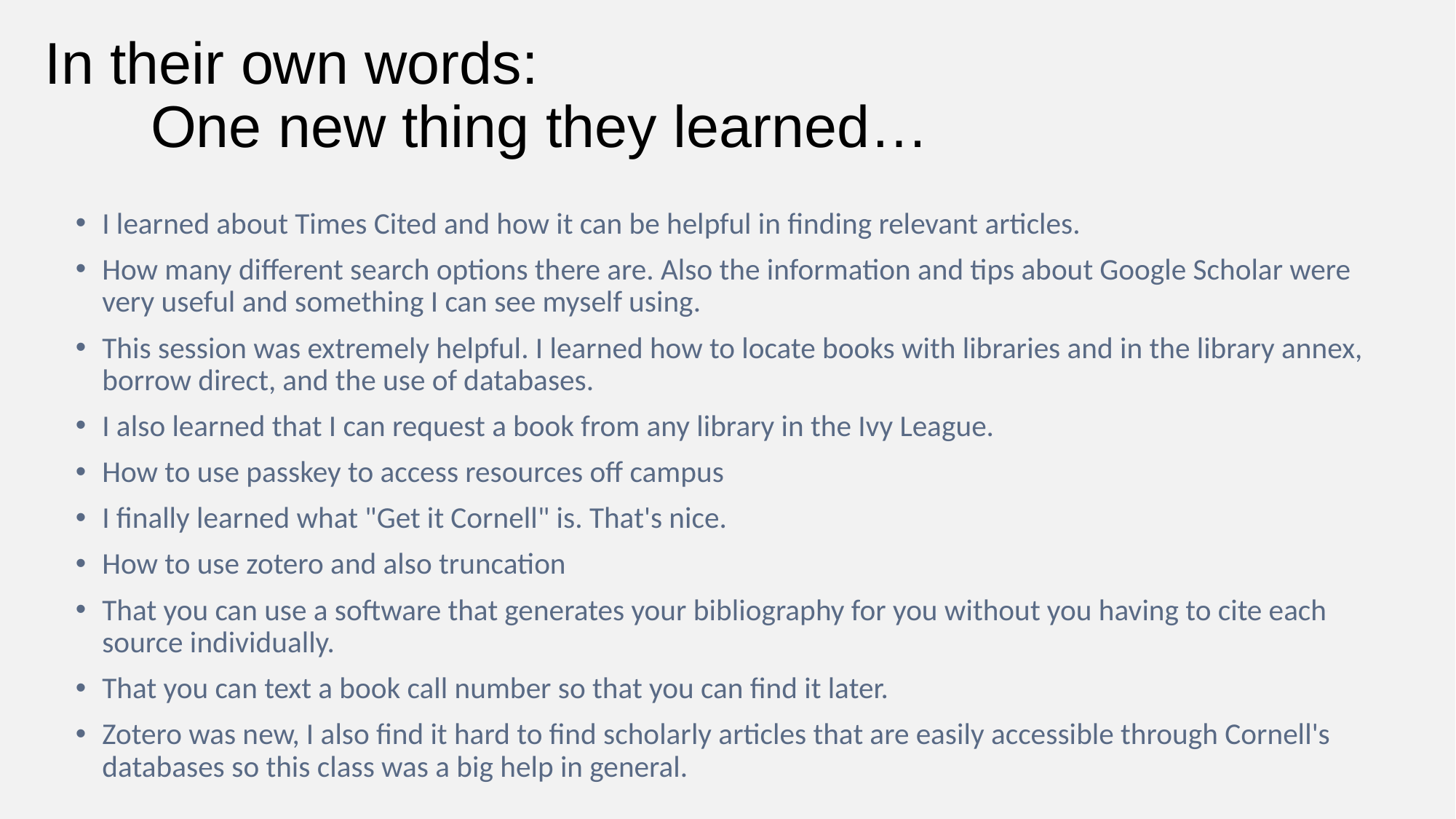

In their own words:
				One new thing they learned…
I learned about Times Cited and how it can be helpful in finding relevant articles.
How many different search options there are. Also the information and tips about Google Scholar were very useful and something I can see myself using.
This session was extremely helpful. I learned how to locate books with libraries and in the library annex, borrow direct, and the use of databases.
I also learned that I can request a book from any library in the Ivy League.
How to use passkey to access resources off campus
I finally learned what "Get it Cornell" is. That's nice.
How to use zotero and also truncation
That you can use a software that generates your bibliography for you without you having to cite each source individually.
That you can text a book call number so that you can find it later.
Zotero was new, I also find it hard to find scholarly articles that are easily accessible through Cornell's databases so this class was a big help in general.